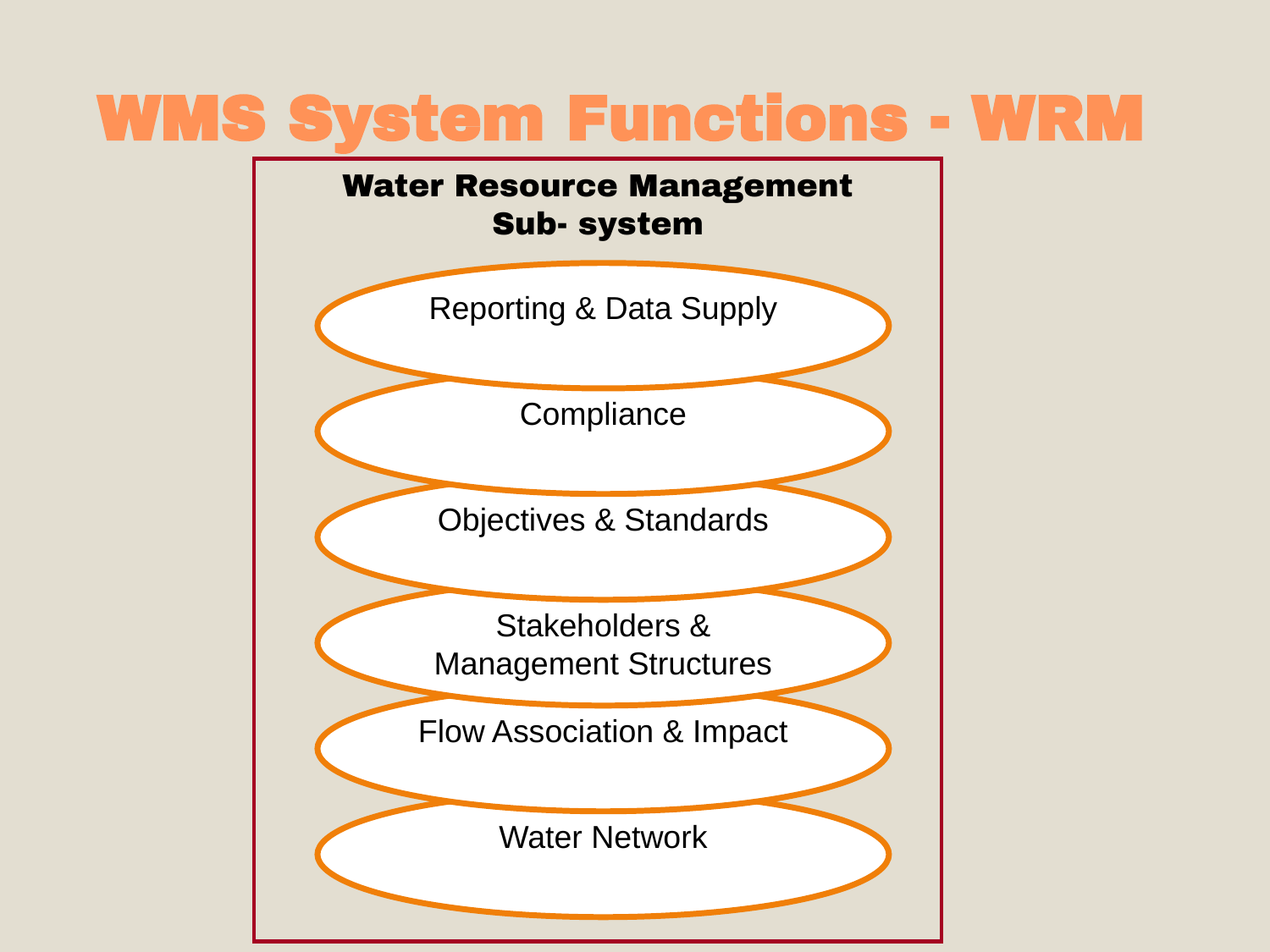

# WMS System Functions - WRM
Water Resource Management
Sub- system
Reporting & Data Supply

Compliance

Objectives & Standards

Stakeholders & Management Structures
Flow Association & Impact

Water Network